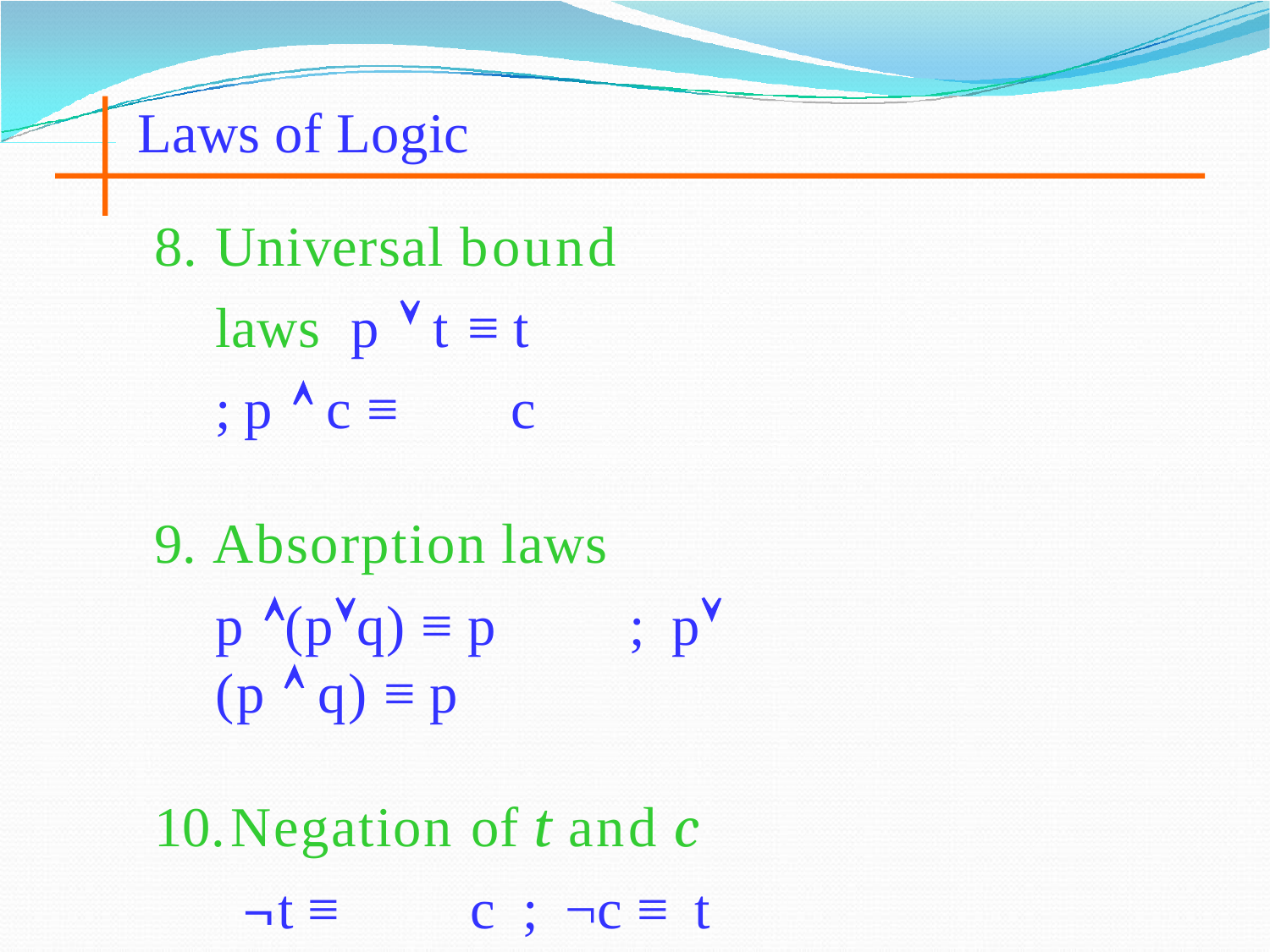

Laws of Logic
Universal bound laws  p ∨ t ≡ t	; p ∧ c ≡	c

Absorption laws
p ∧(p∨q) ≡ p	;	p∨ (p ∧ q) ≡ p

Negation of t and c
¬t ≡	c	;	¬c ≡	t